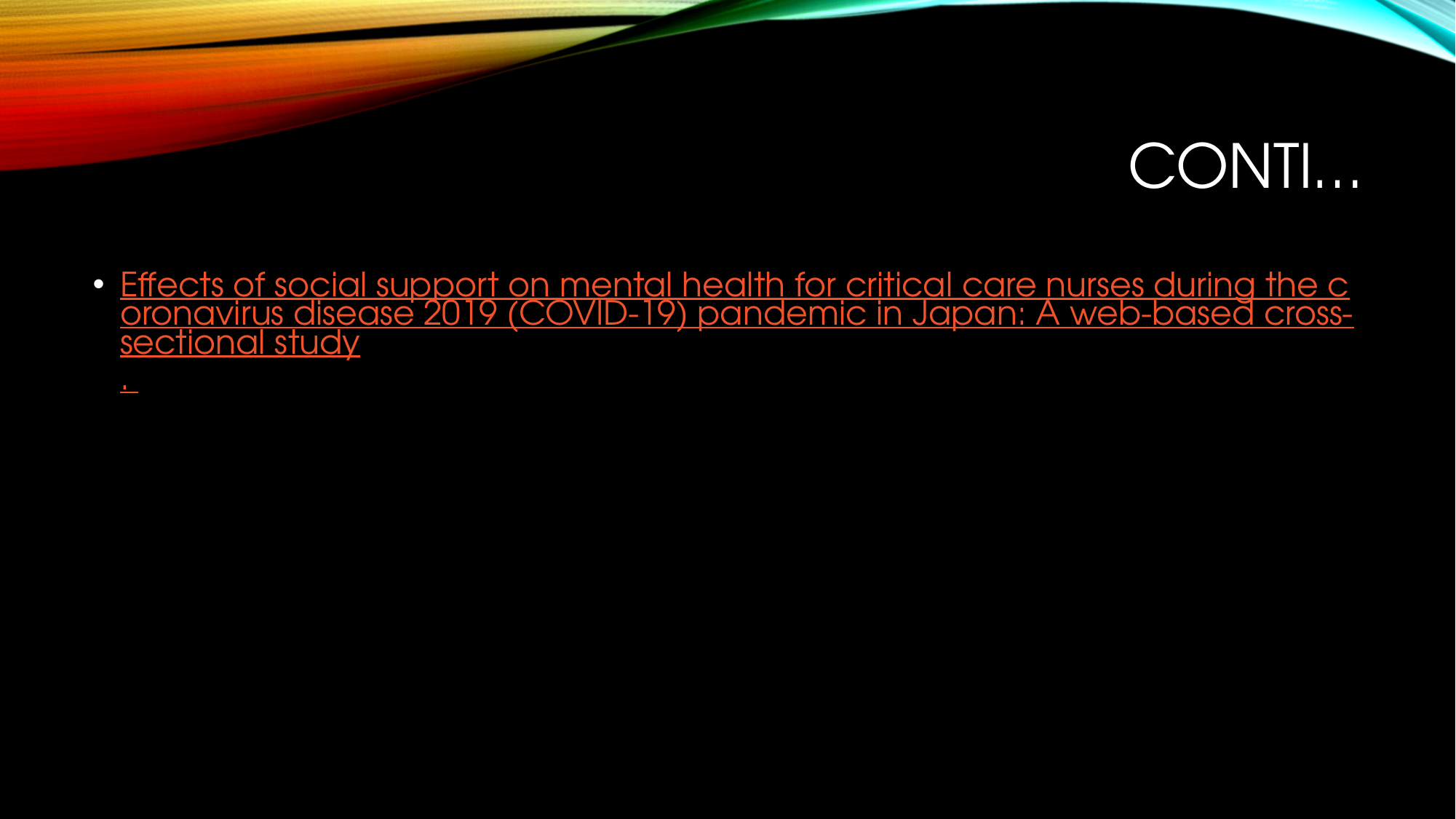

# Conti…
Effects of social support on mental health for critical care nurses during the coronavirus disease 2019 (COVID-19) pandemic in Japan: A web-based cross-sectional study.